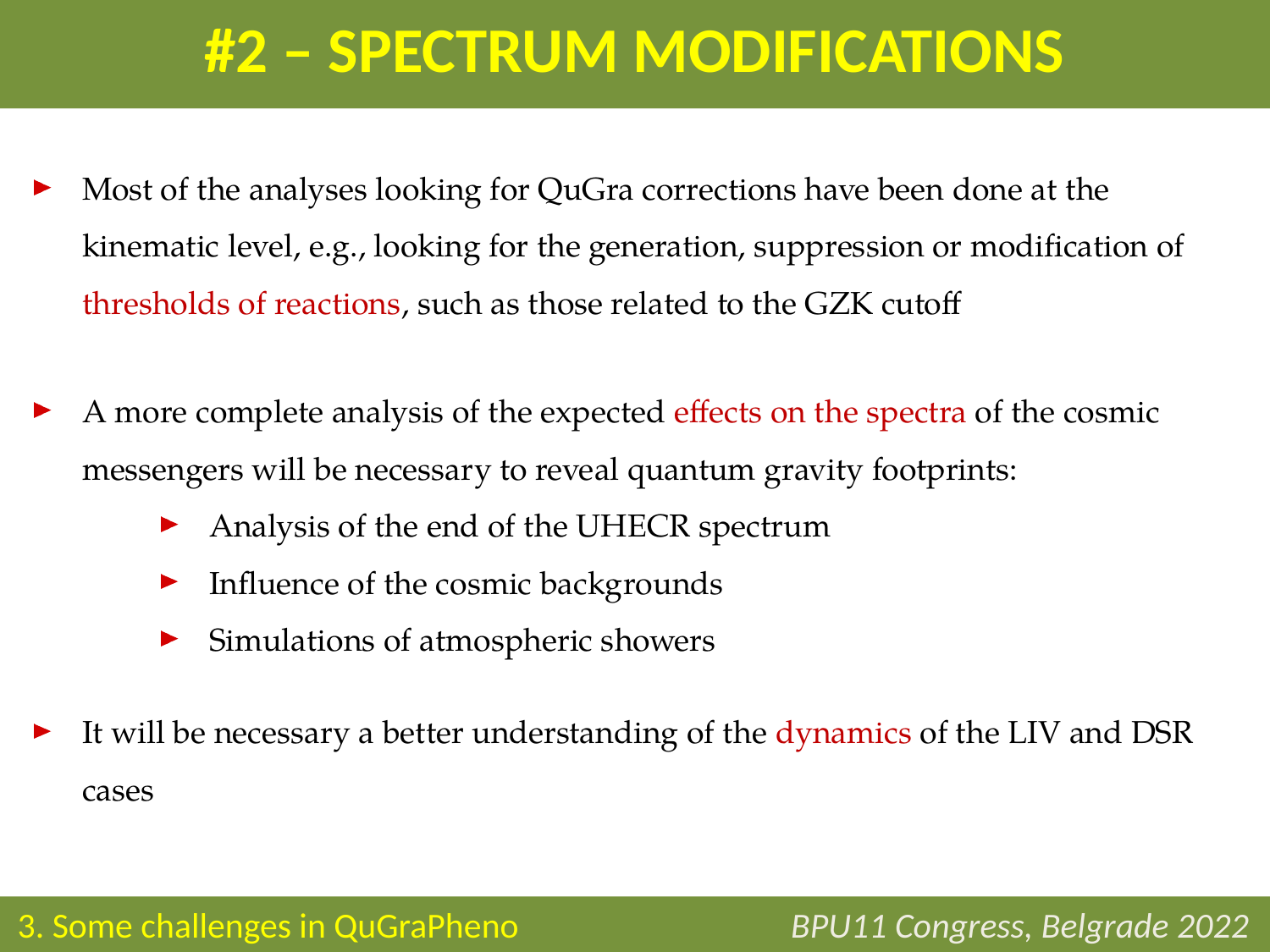

#2 – SPECTRUM MODIFICATIONS
Most of the analyses looking for QuGra corrections have been done at the kinematic level, e.g., looking for the generation, suppression or modification of thresholds of reactions, such as those related to the GZK cutoff
A more complete analysis of the expected effects on the spectra of the cosmic messengers will be necessary to reveal quantum gravity footprints:
Analysis of the end of the UHECR spectrum
Influence of the cosmic backgrounds
Simulations of atmospheric showers
It will be necessary a better understanding of the dynamics of the LIV and DSR cases